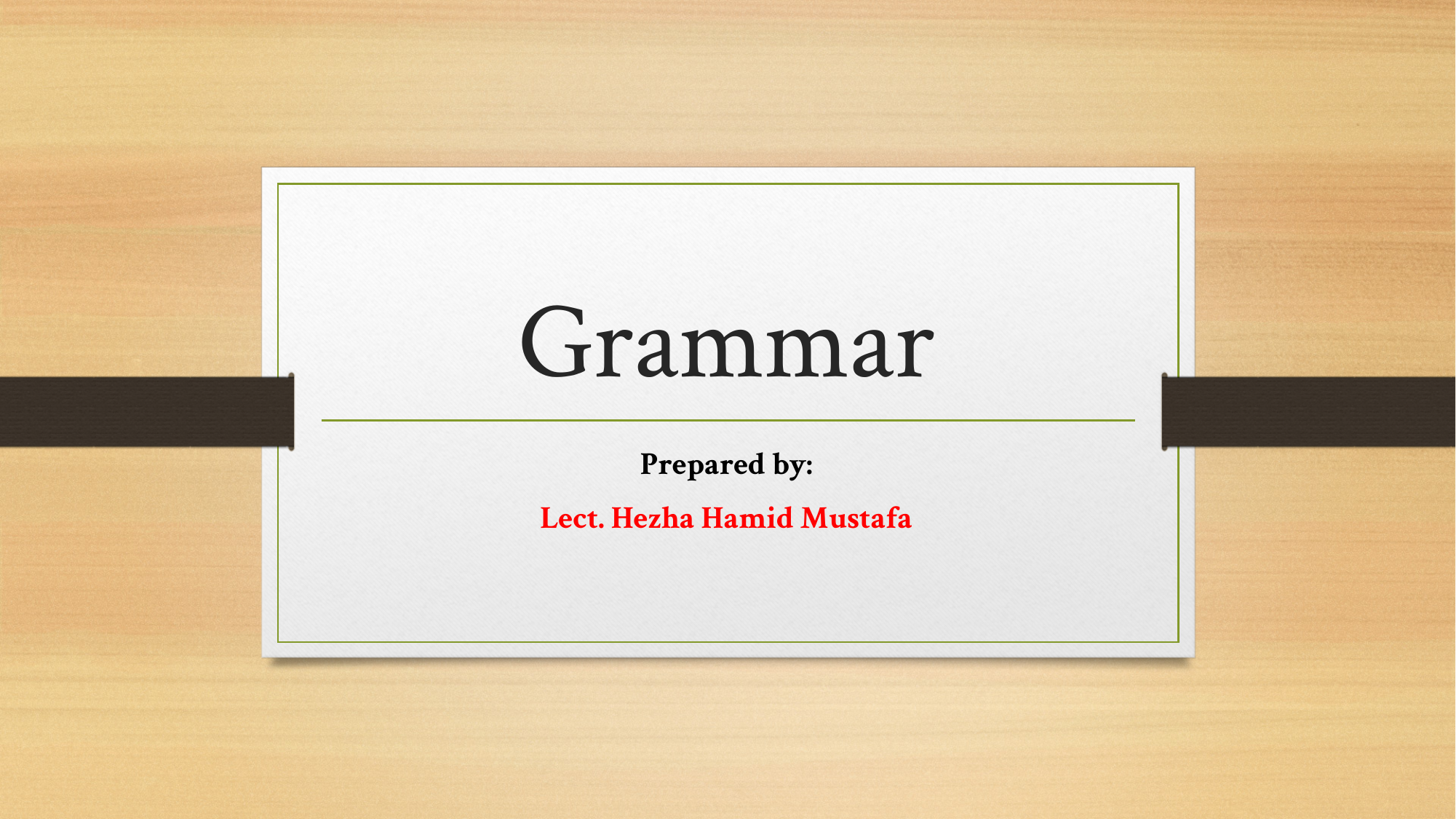

# Grammar
Prepared by:
Lect. Hezha Hamid Mustafa